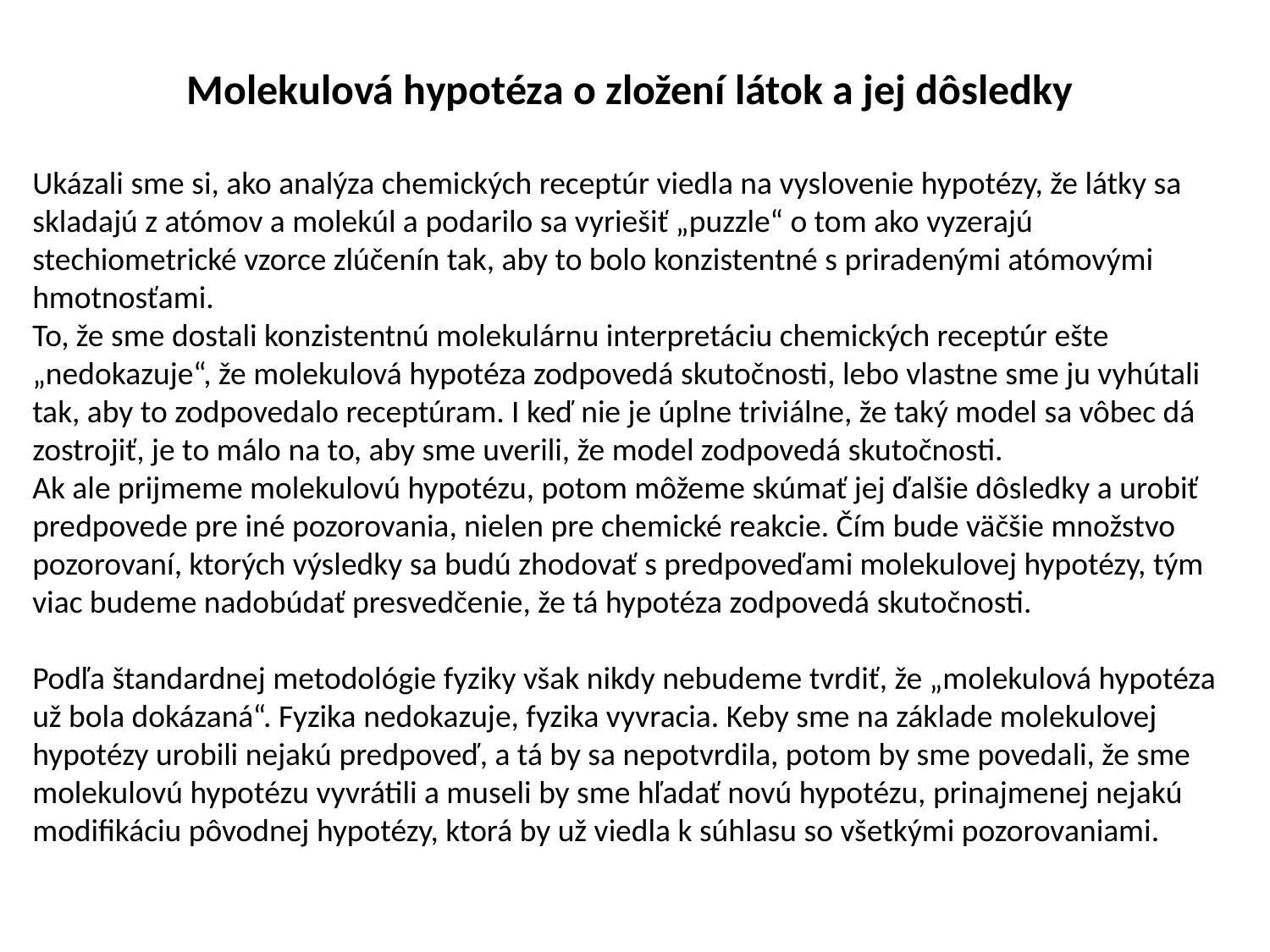

Molekulová hypotéza o zložení látok a jej dôsledky
Ukázali sme si, ako analýza chemických receptúr viedla na vyslovenie hypotézy, že látky sa skladajú z atómov a molekúl a podarilo sa vyriešiť „puzzle“ o tom ako vyzerajú stechiometrické vzorce zlúčenín tak, aby to bolo konzistentné s priradenými atómovými hmotnosťami.
To, že sme dostali konzistentnú molekulárnu interpretáciu chemických receptúr ešte „nedokazuje“, že molekulová hypotéza zodpovedá skutočnosti, lebo vlastne sme ju vyhútali tak, aby to zodpovedalo receptúram. I keď nie je úplne triviálne, že taký model sa vôbec dá zostrojiť, je to málo na to, aby sme uverili, že model zodpovedá skutočnosti.
Ak ale prijmeme molekulovú hypotézu, potom môžeme skúmať jej ďalšie dôsledky a urobiť predpovede pre iné pozorovania, nielen pre chemické reakcie. Čím bude väčšie množstvo pozorovaní, ktorých výsledky sa budú zhodovať s predpoveďami molekulovej hypotézy, tým viac budeme nadobúdať presvedčenie, že tá hypotéza zodpovedá skutočnosti.

Podľa štandardnej metodológie fyziky však nikdy nebudeme tvrdiť, že „molekulová hypotéza už bola dokázaná“. Fyzika nedokazuje, fyzika vyvracia. Keby sme na základe molekulovej hypotézy urobili nejakú predpoveď, a tá by sa nepotvrdila, potom by sme povedali, že sme molekulovú hypotézu vyvrátili a museli by sme hľadať novú hypotézu, prinajmenej nejakú modifikáciu pôvodnej hypotézy, ktorá by už viedla k súhlasu so všetkými pozorovaniami.